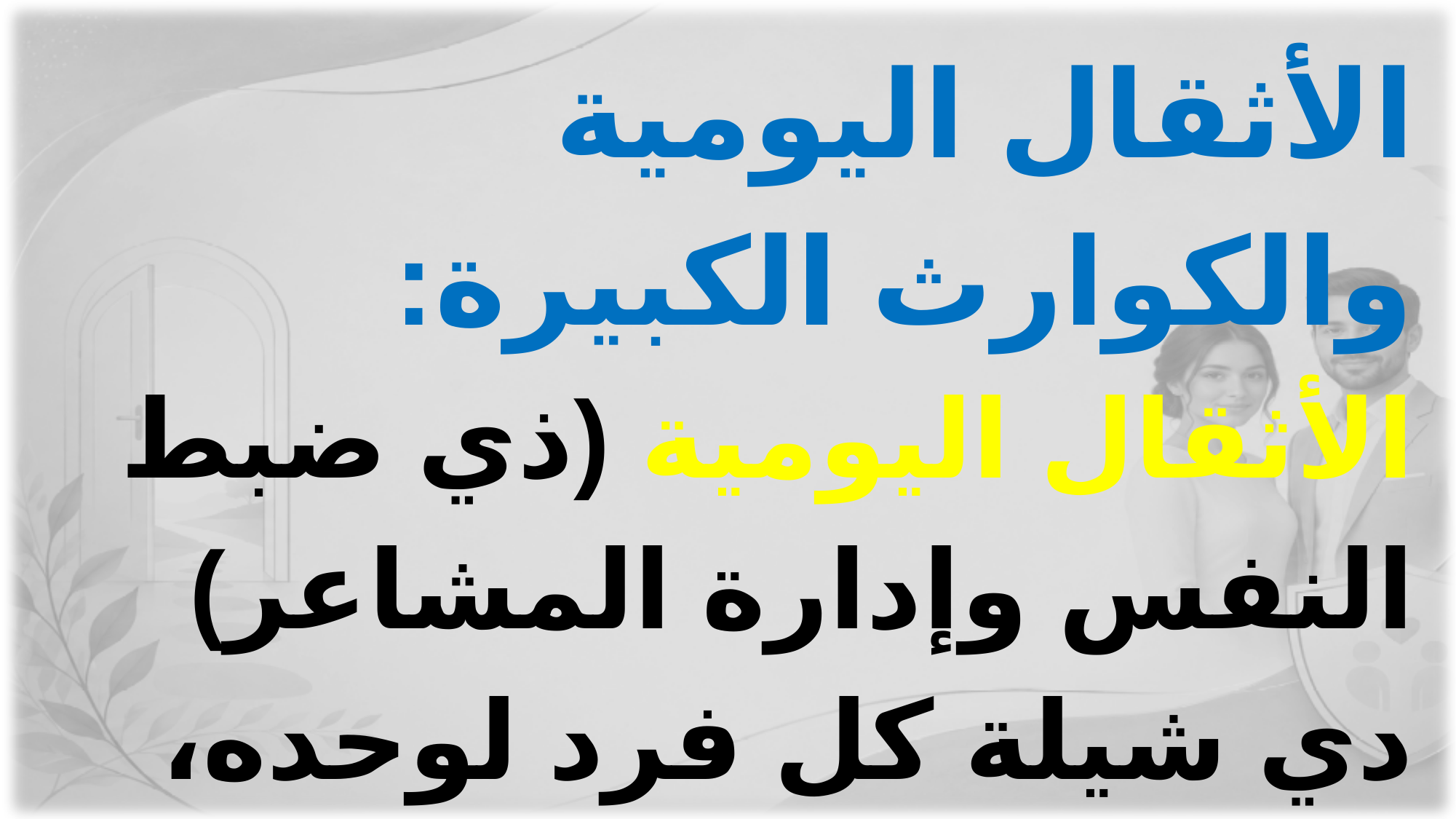

الأثقال اليومية والكوارث الكبيرة: الأثقال اليومية (ذي ضبط النفس وإدارة المشاعر) دي شيلة كل فرد لوحده،
- الكوارث الكبيرة (مرض، أزمة ضخمة) طبعا بنشيلها سوا